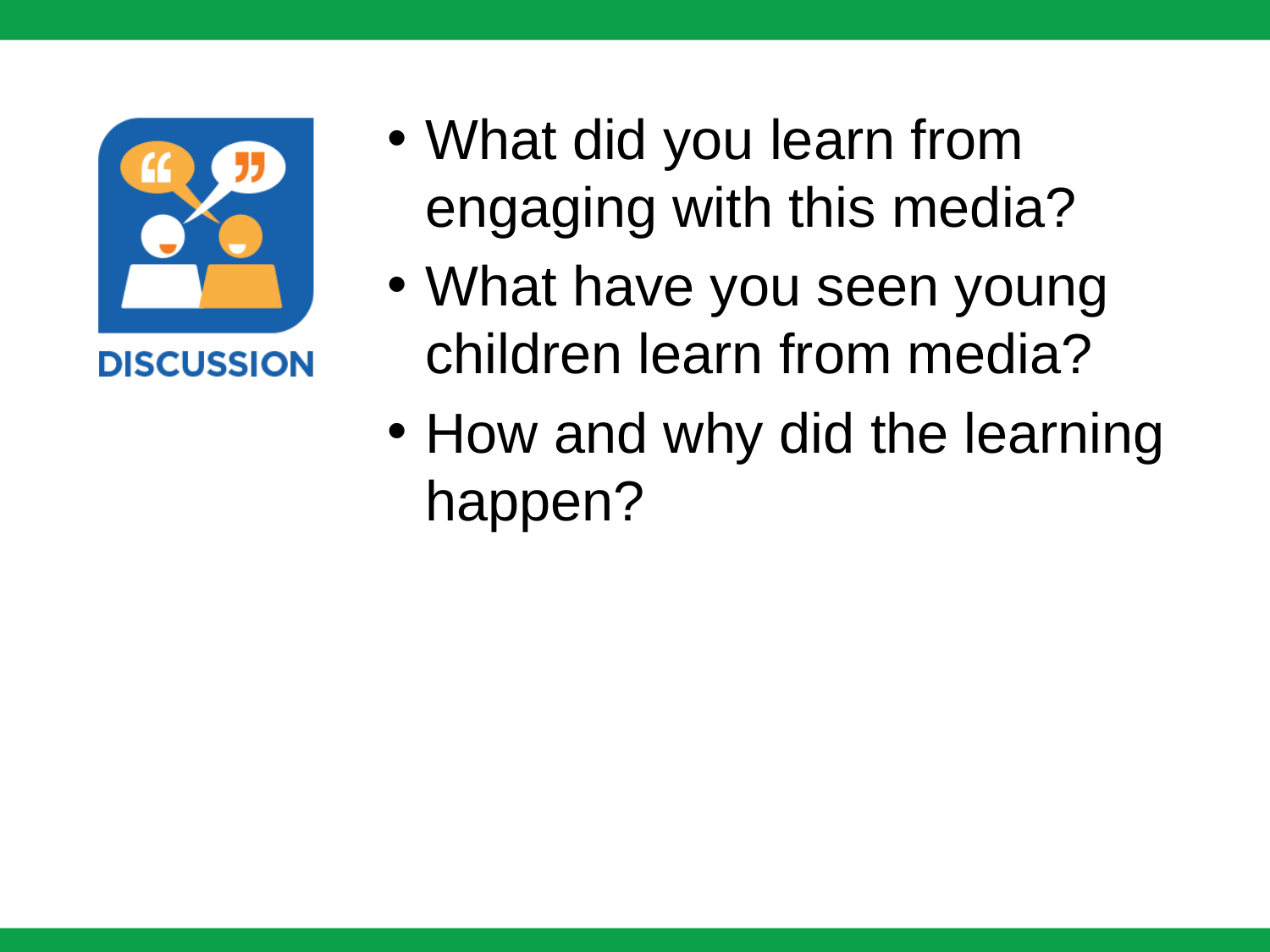

What did you learn from engaging with this media?
What have you seen young children learn from media?
How and why did the learning happen?